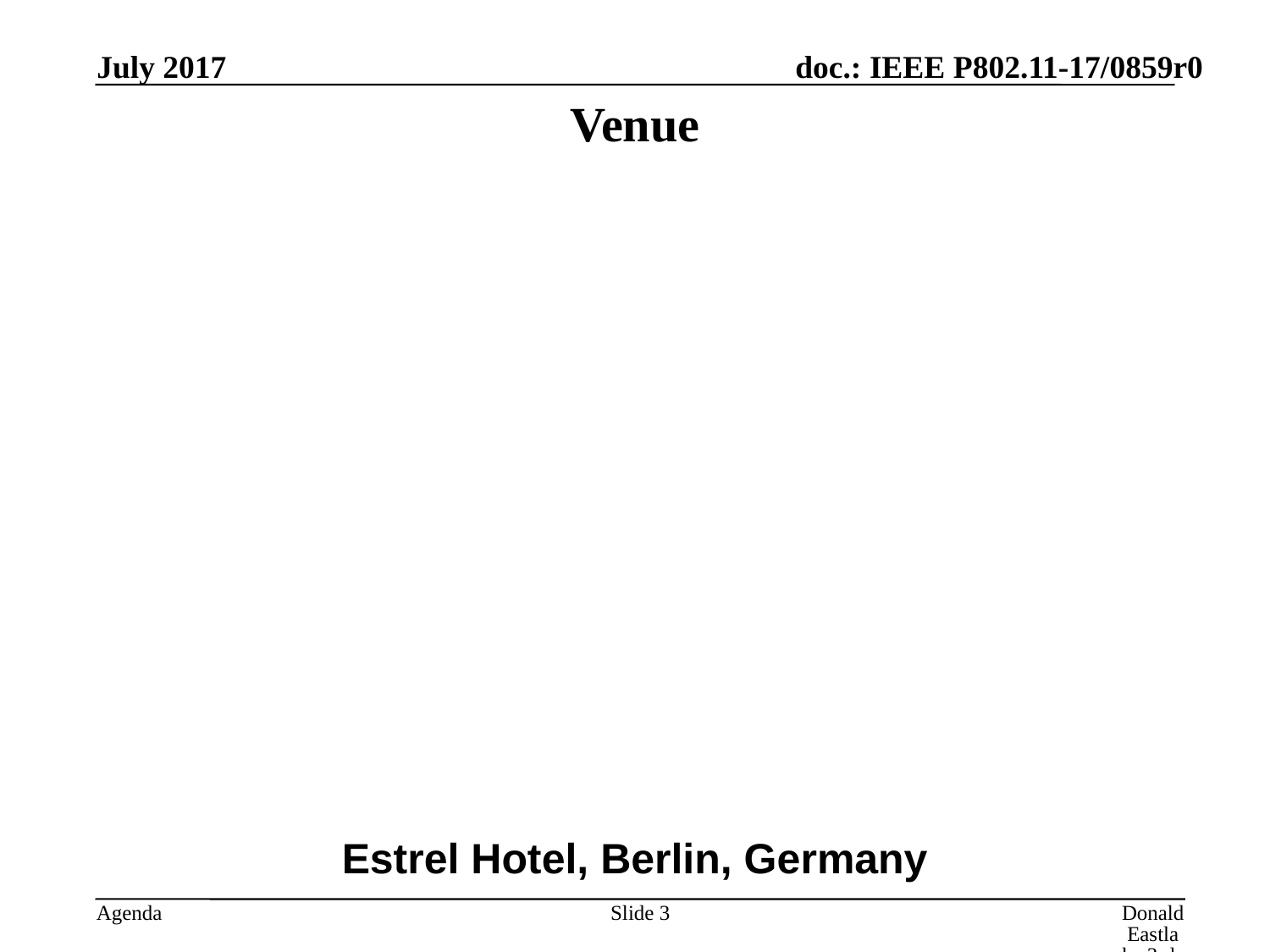

July 2017
# Venue
Estrel Hotel, Berlin, Germany
Slide 3
Donald Eastlake 3rd, Huawei Technologies